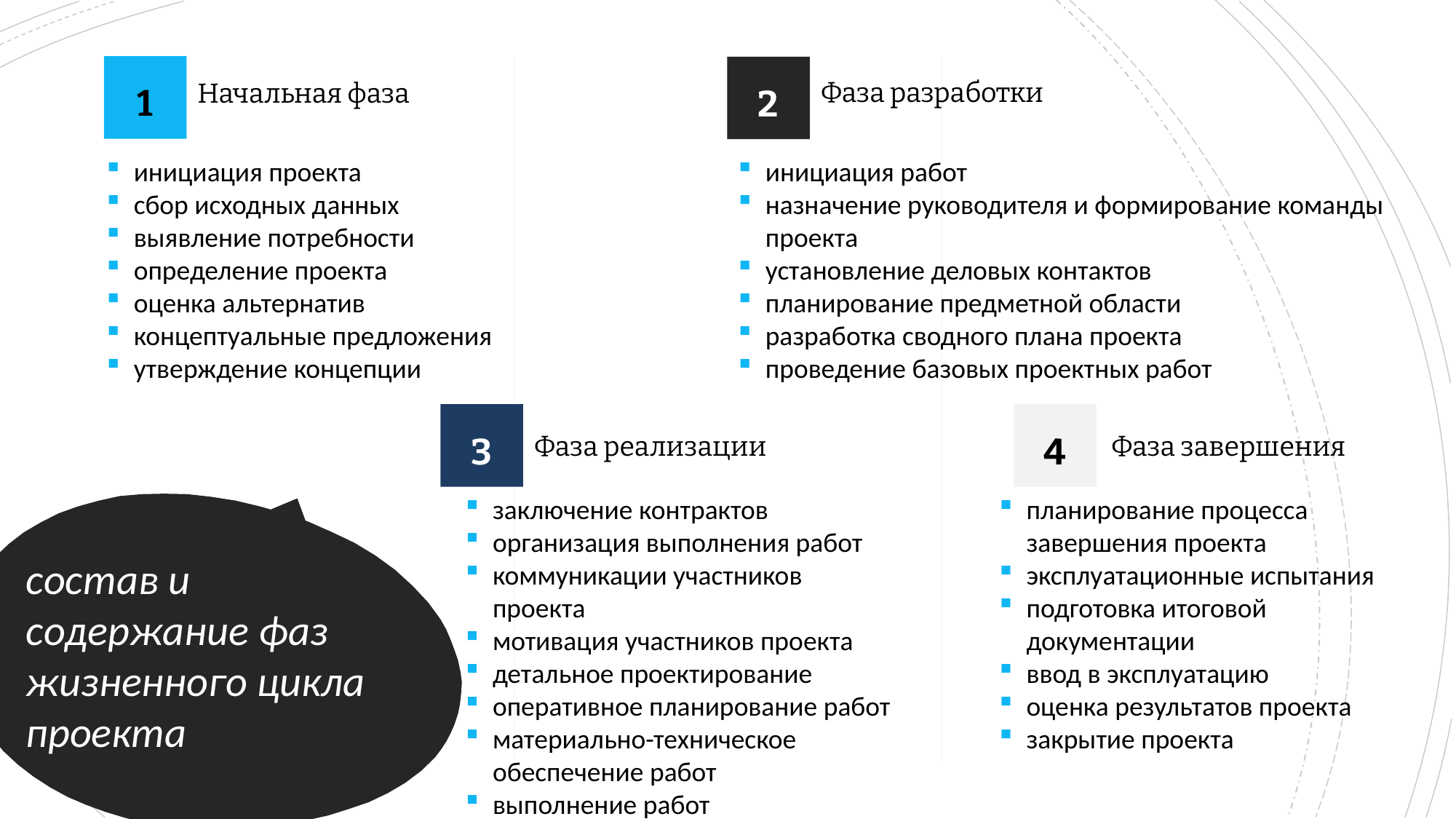

1
2
Фаза разработки
Начальная фаза
инициация работ
назначение руководителя и формирование команды проекта
установление деловых контактов
планирование предметной области
разработка сводного плана проекта
проведение базовых проектных работ
инициация проекта
сбор исходных данных
выявление потребности
определение проекта
оценка альтернатив
концептуальные предложения
утверждение концепции
3
4
Фаза завершения
Фаза реализации
заключение контрактов
организация выполнения работ
коммуникации участников проекта
мотивация участников проекта
детальное проектирование
оперативное планирование работ
материально-техническое обеспечение работ
выполнение работ
планирование процесса завершения проекта
эксплуатационные испытания
подготовка итоговой документации
ввод в эксплуатацию
оценка результатов проекта
закрытие проекта
состав и содержание фаз жизненного цикла проекта